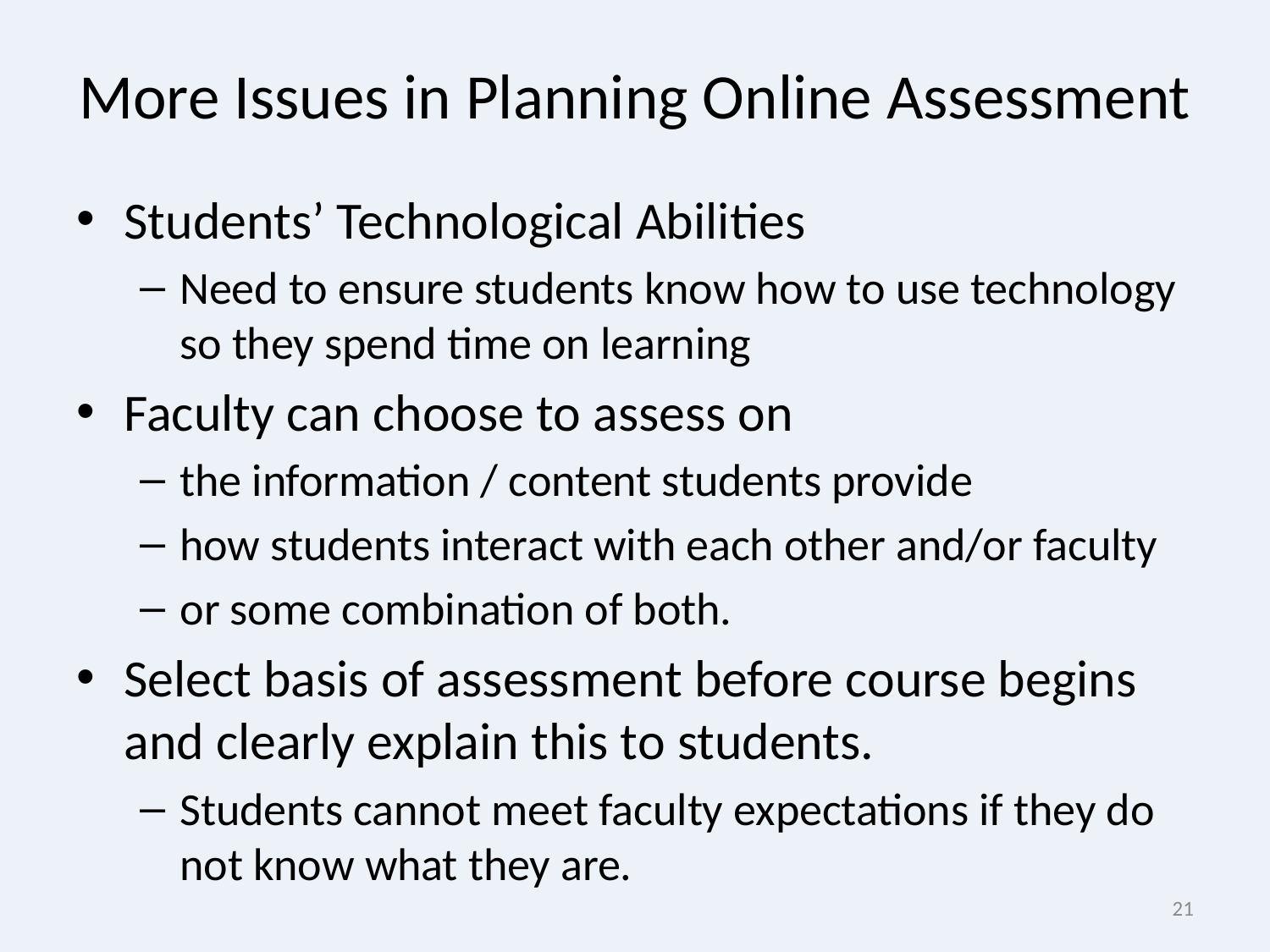

# More Issues in Planning Online Assessment
Students’ Technological Abilities
Need to ensure students know how to use technology so they spend time on learning
Faculty can choose to assess on
the information / content students provide
how students interact with each other and/or faculty
or some combination of both.
Select basis of assessment before course begins and clearly explain this to students.
Students cannot meet faculty expectations if they do not know what they are.
21